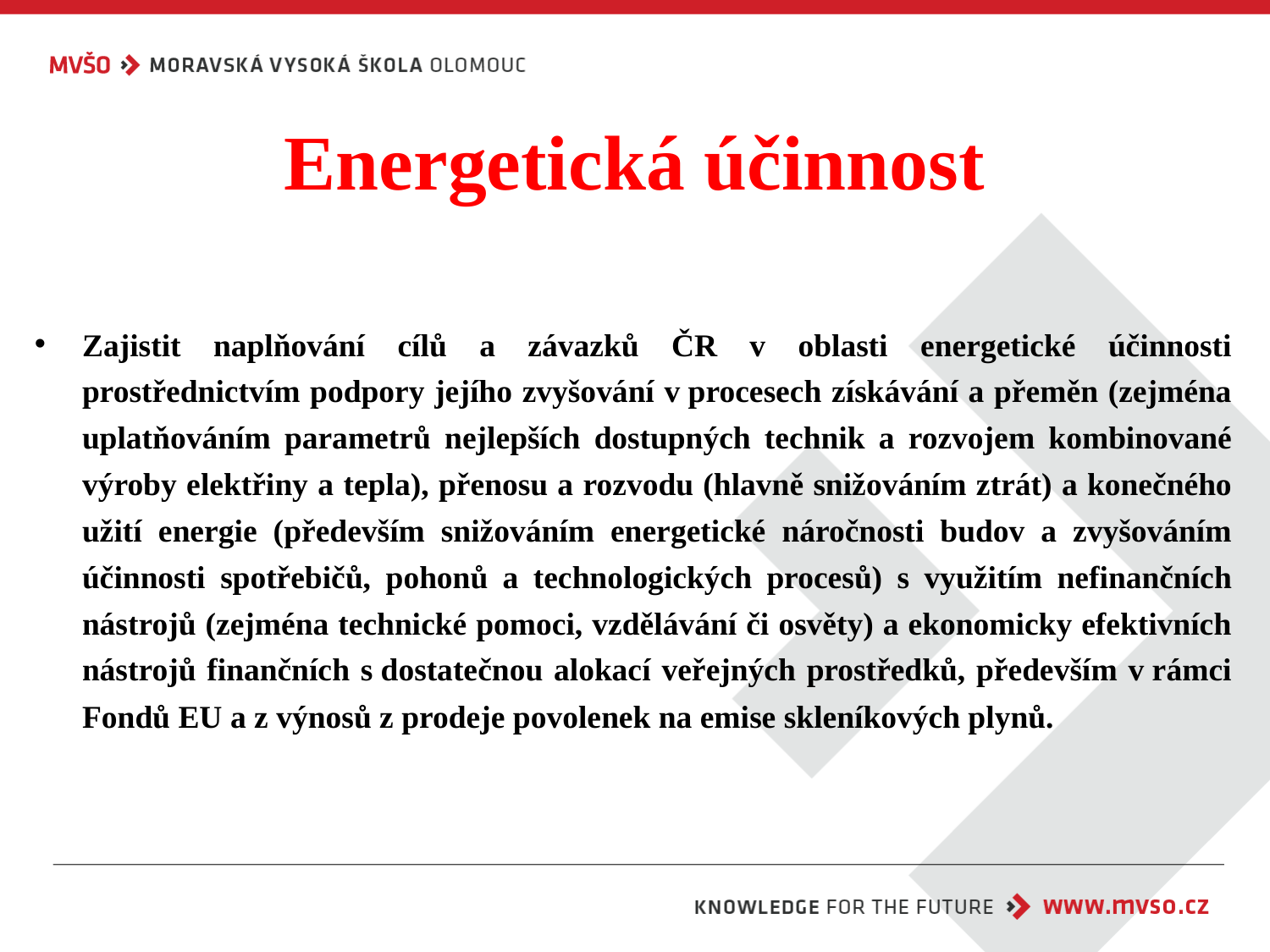

# Energetická účinnost
Zajistit naplňování cílů a závazků ČR v oblasti energetické účinnosti prostřednictvím podpory jejího zvyšování v procesech získávání a přeměn (zejména uplatňováním parametrů nejlepších dostupných technik a rozvojem kombinované výroby elektřiny a tepla), přenosu a rozvodu (hlavně snižováním ztrát) a konečného užití energie (především snižováním energetické náročnosti budov a zvyšováním účinnosti spotřebičů, pohonů a technologických procesů) s využitím nefinančních nástrojů (zejména technické pomoci, vzdělávání či osvěty) a ekonomicky efektivních nástrojů finančních s dostatečnou alokací veřejných prostředků, především v rámci Fondů EU a z výnosů z prodeje povolenek na emise skleníkových plynů.